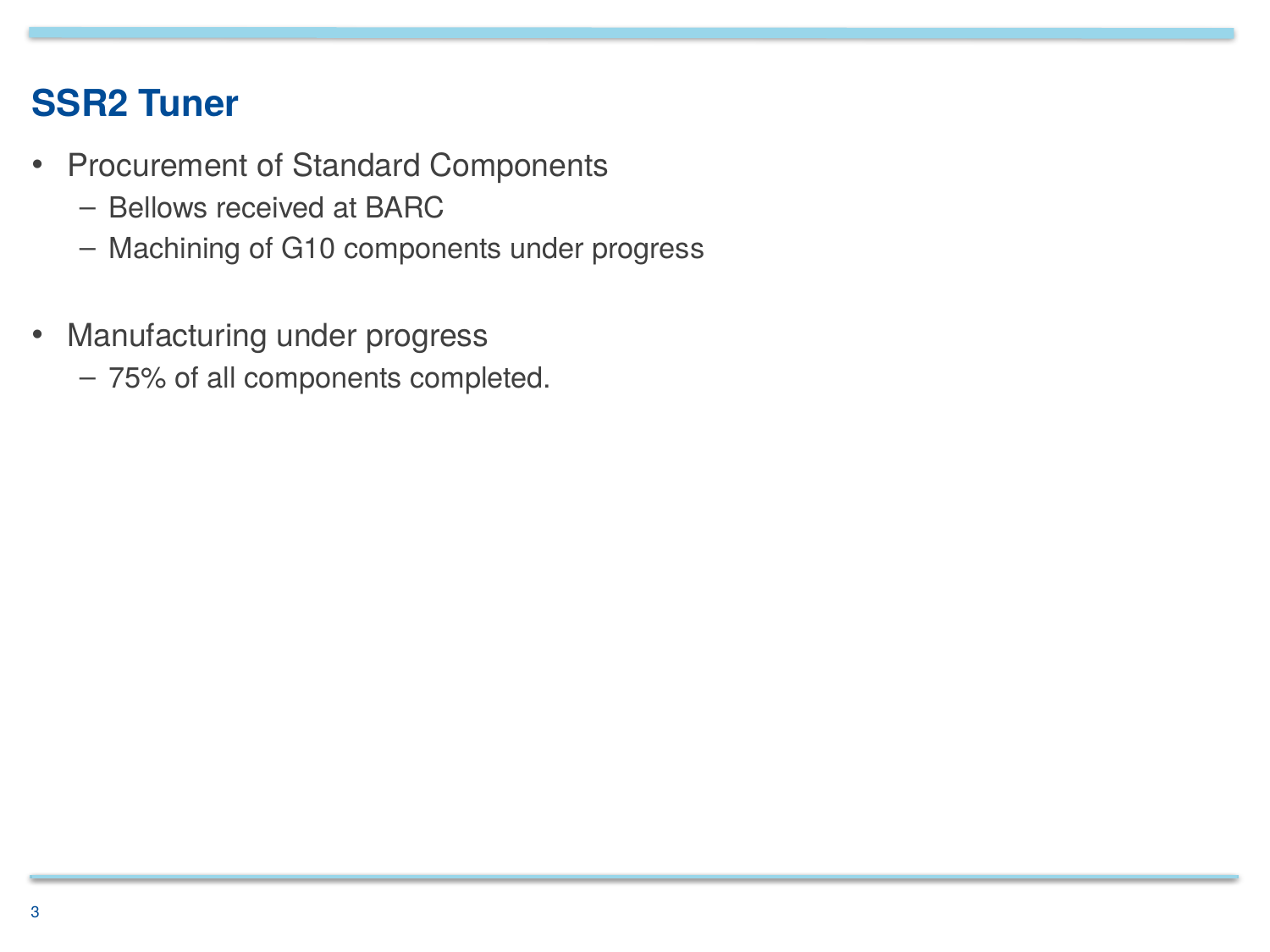

# SSR2 Tuner
Procurement of Standard Components
Bellows received at BARC
Machining of G10 components under progress

Manufacturing under progress
75% of all components completed.

3